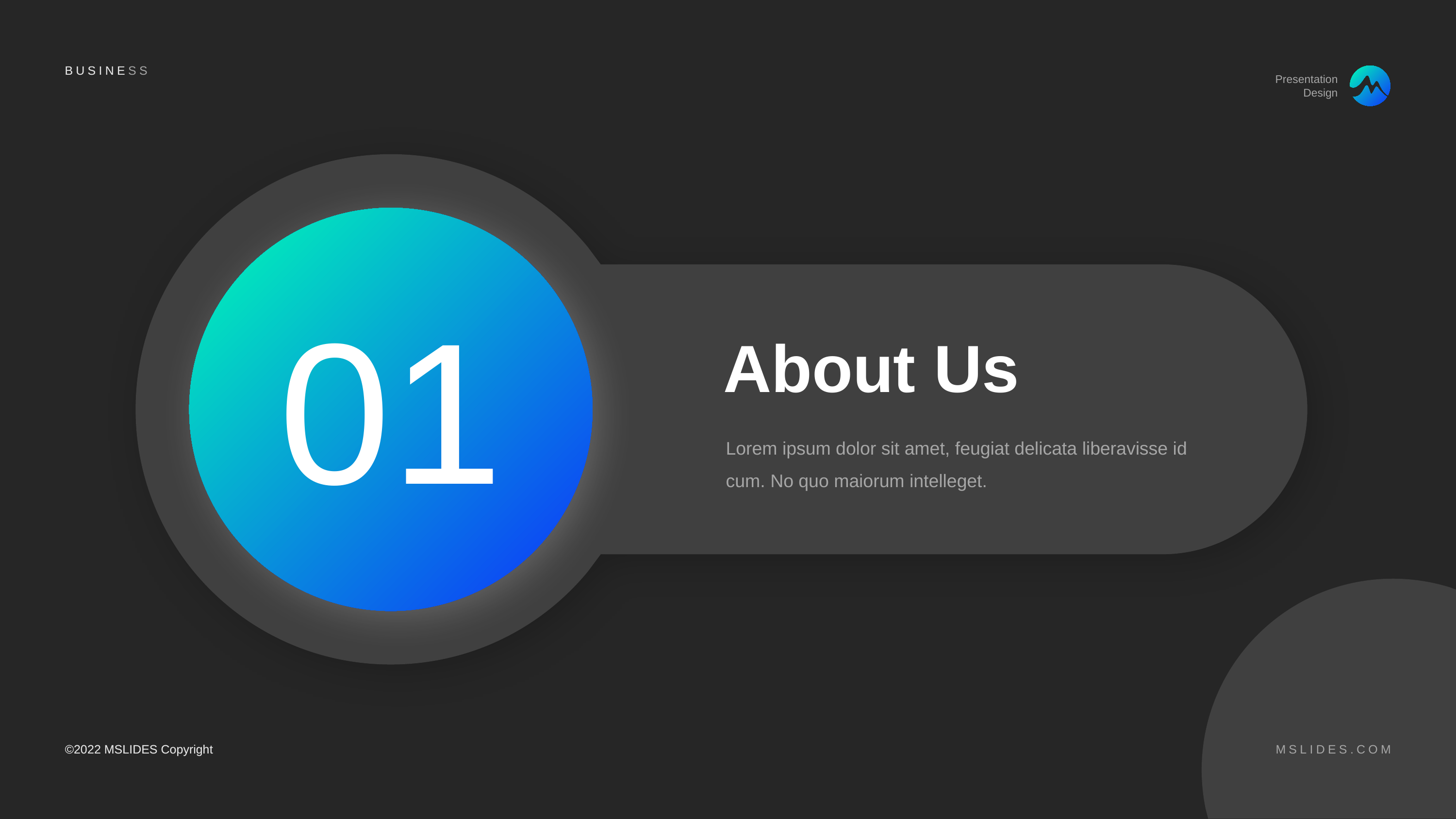

BUSINESS

01
About Us
Lorem ipsum dolor sit amet, feugiat delicata liberavisse id cum. No quo maiorum intelleget.
©2022 MSLIDES Copyright